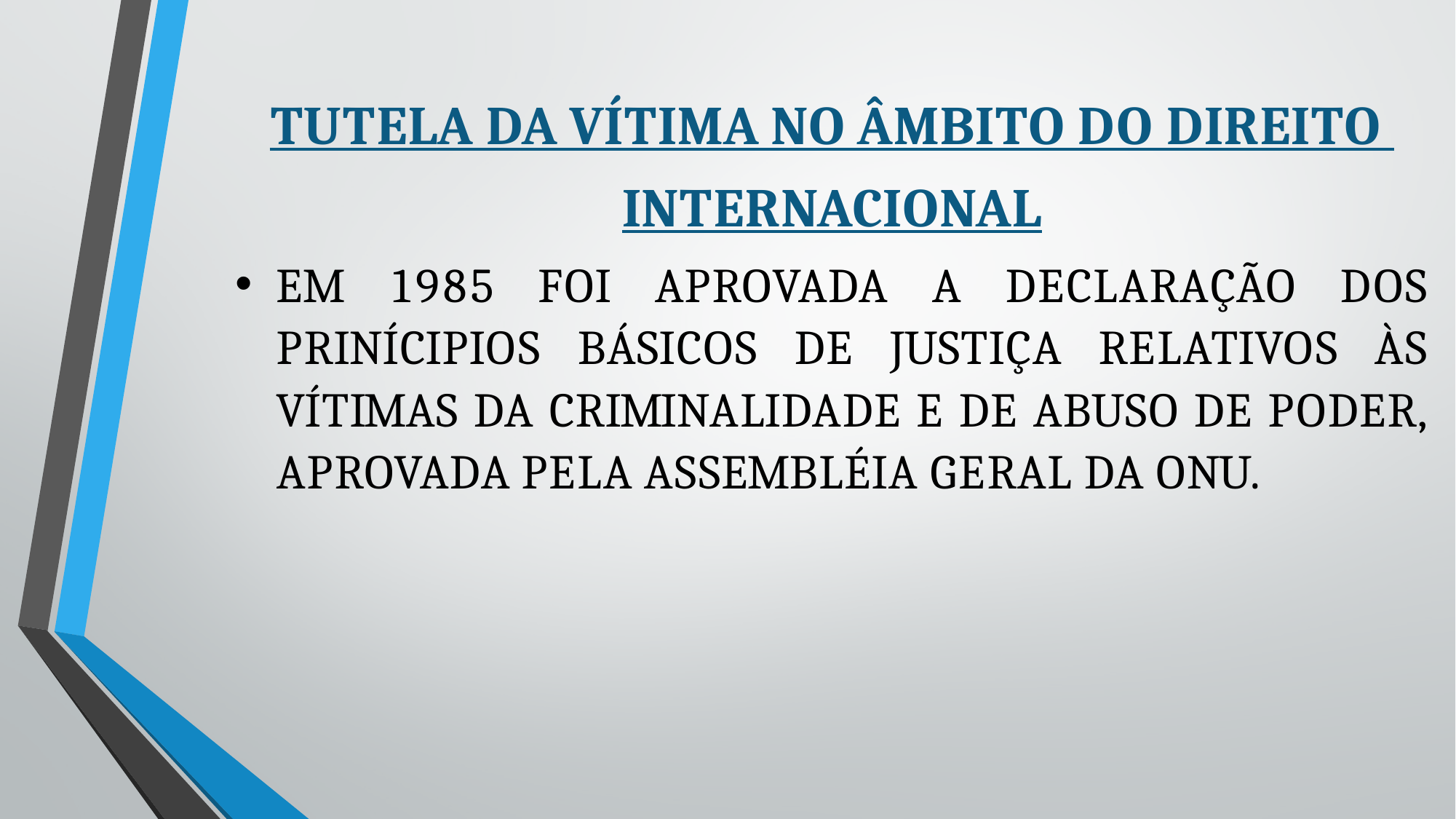

TUTELA DA VÍTIMA NO ÂMBITO DO DIREITO
INTERNACIONAL
EM 1985 FOI APROVADA A DECLARAÇÃO DOS PRINÍCIPIOS BÁSICOS DE JUSTIÇA RELATIVOS ÀS VÍTIMAS DA CRIMINALIDADE E DE ABUSO DE PODER, APROVADA PELA ASSEMBLÉIA GERAL DA ONU.